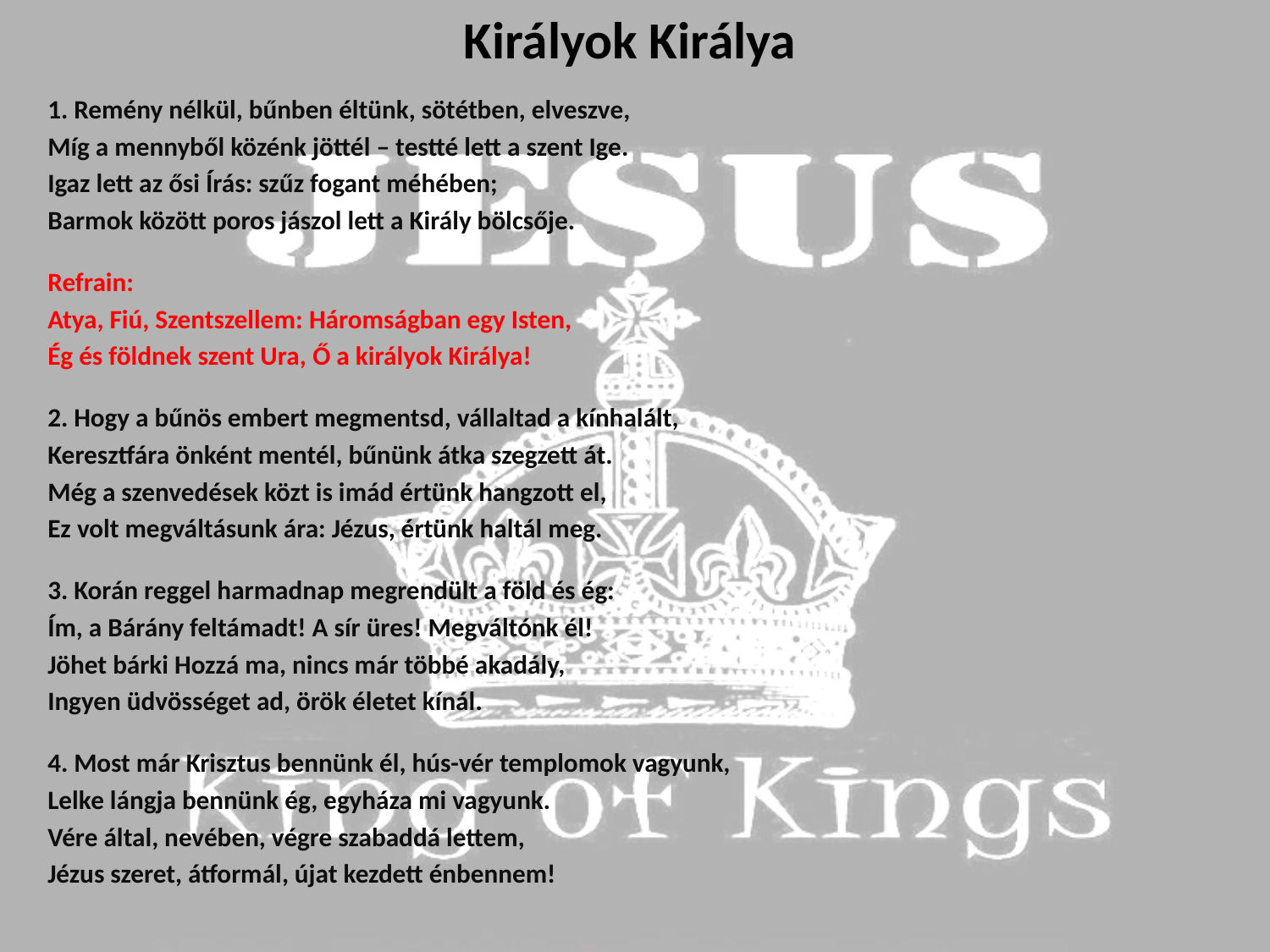

# Királyok Királya
1. Remény nélkül, bűnben éltünk, sötétben, elveszve,
Míg a mennyből közénk jöttél ‒ testté lett a szent Ige.
Igaz lett az ősi Írás: szűz fogant méhében;
Barmok között poros jászol lett a Király bölcsője.

Refrain:
Atya, Fiú, Szentszellem: Háromságban egy Isten,
Ég és földnek szent Ura, Ő a királyok Királya!

2. Hogy a bűnös embert megmentsd, vállaltad a kínhalált,
Keresztfára önként mentél, bűnünk átka szegzett át.
Még a szenvedések közt is imád értünk hangzott el,
Ez volt megváltásunk ára: Jézus, értünk haltál meg.

3. Korán reggel harmadnap megrendült a föld és ég:
Ím, a Bárány feltámadt! A sír üres! Megváltónk él!
Jöhet bárki Hozzá ma, nincs már többé akadály,
Ingyen üdvösséget ad, örök életet kínál.

4. Most már Krisztus bennünk él, hús-vér templomok vagyunk,
Lelke lángja bennünk ég, egyháza mi vagyunk.
Vére által, nevében, végre szabaddá lettem,
Jézus szeret, átformál, újat kezdett énbennem!